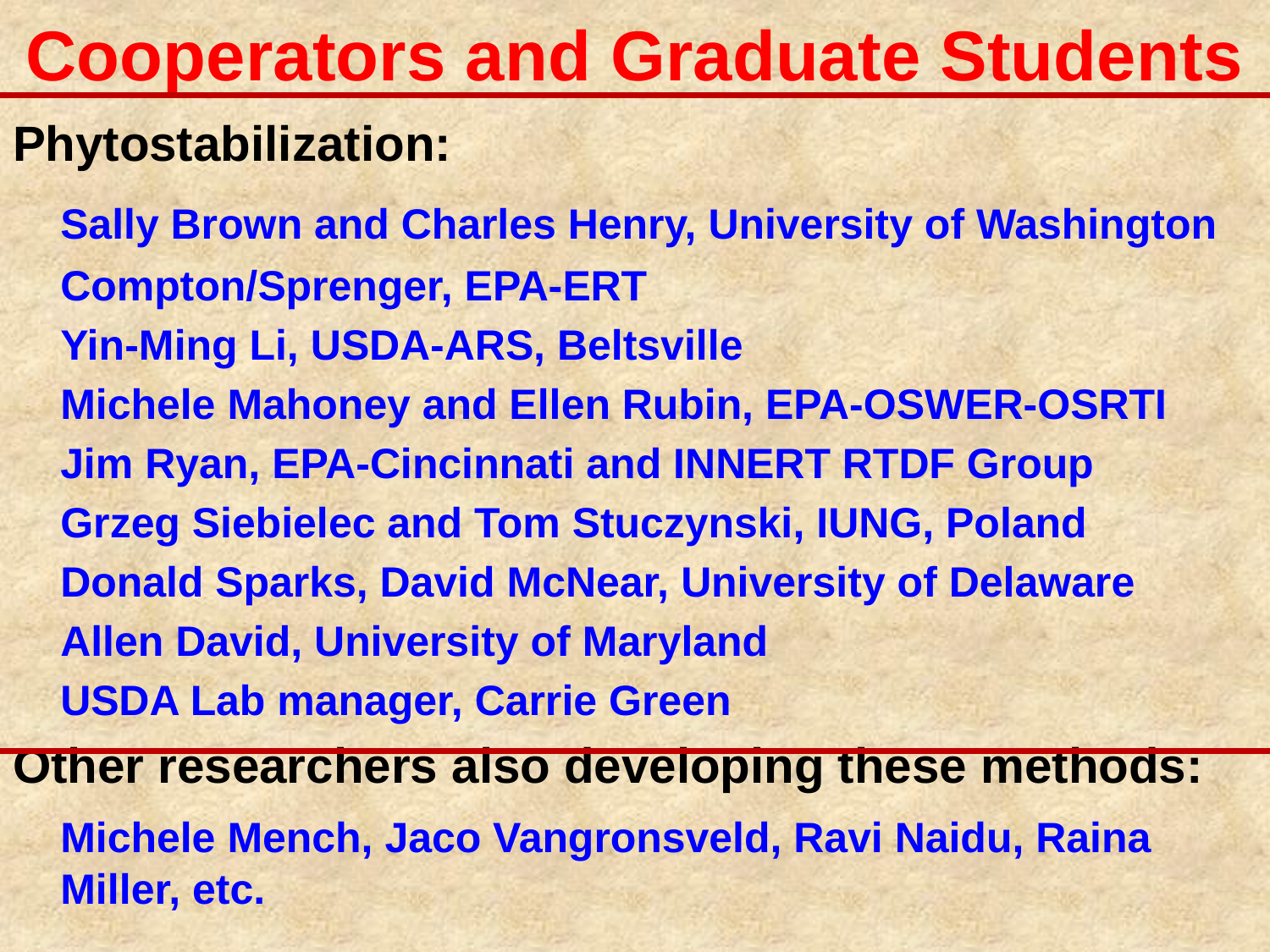

# Cooperators and Graduate Students
Phytostabilization:
	Sally Brown and Charles Henry, University of Washington
	Compton/Sprenger, EPA-ERT
	Yin-Ming Li, USDA-ARS, Beltsville
	Michele Mahoney and Ellen Rubin, EPA-OSWER-OSRTI
	Jim Ryan, EPA-Cincinnati and INNERT RTDF Group
	Grzeg Siebielec and Tom Stuczynski, IUNG, Poland
	Donald Sparks, David McNear, University of Delaware
	Allen David, University of Maryland
	USDA Lab manager, Carrie Green
Other researchers also developing these methods:
	Michele Mench, Jaco Vangronsveld, Ravi Naidu, Raina Miller, etc.